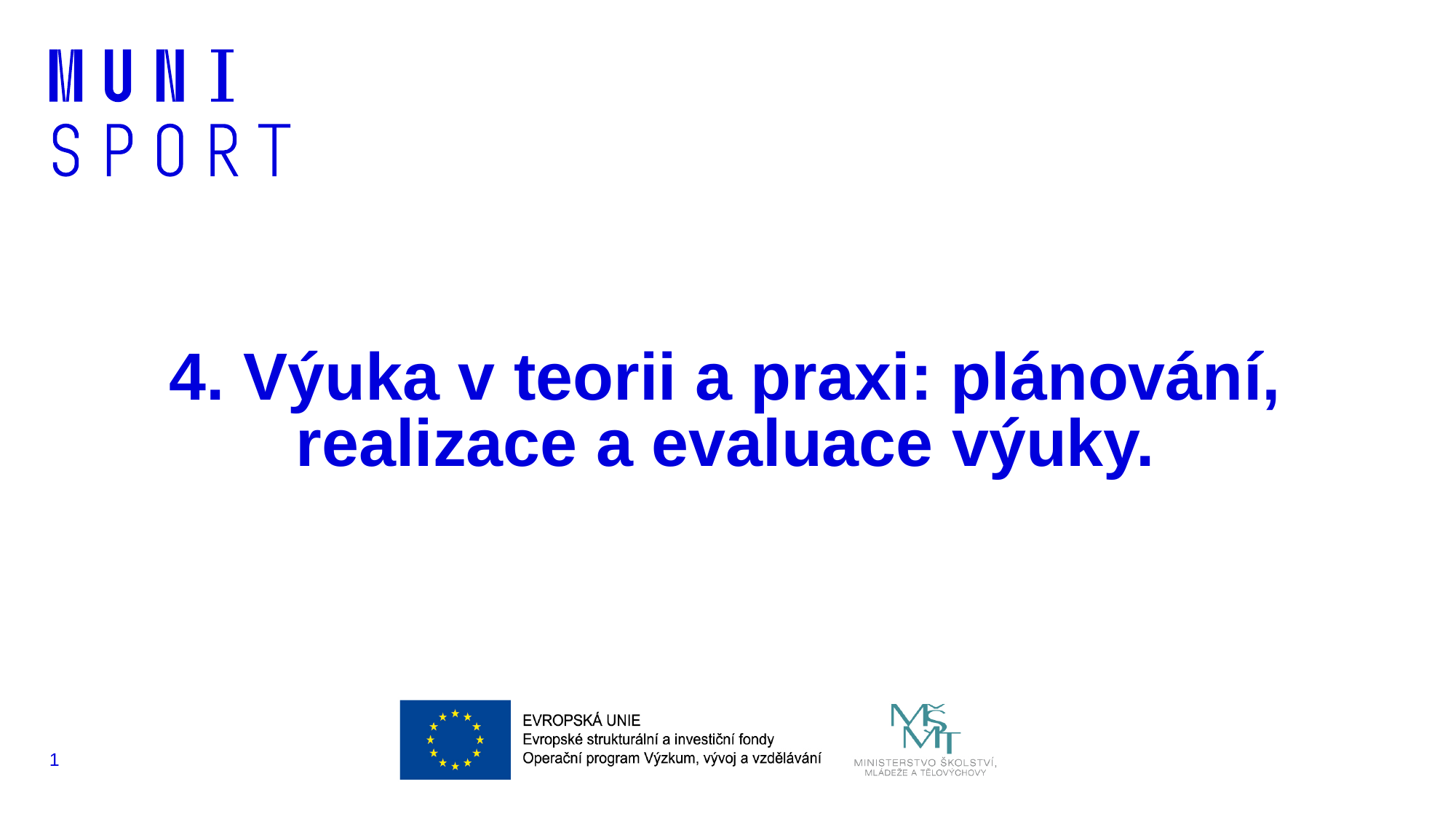

# 4. Výuka v teorii a praxi: plánování, realizace a evaluace výuky.

1